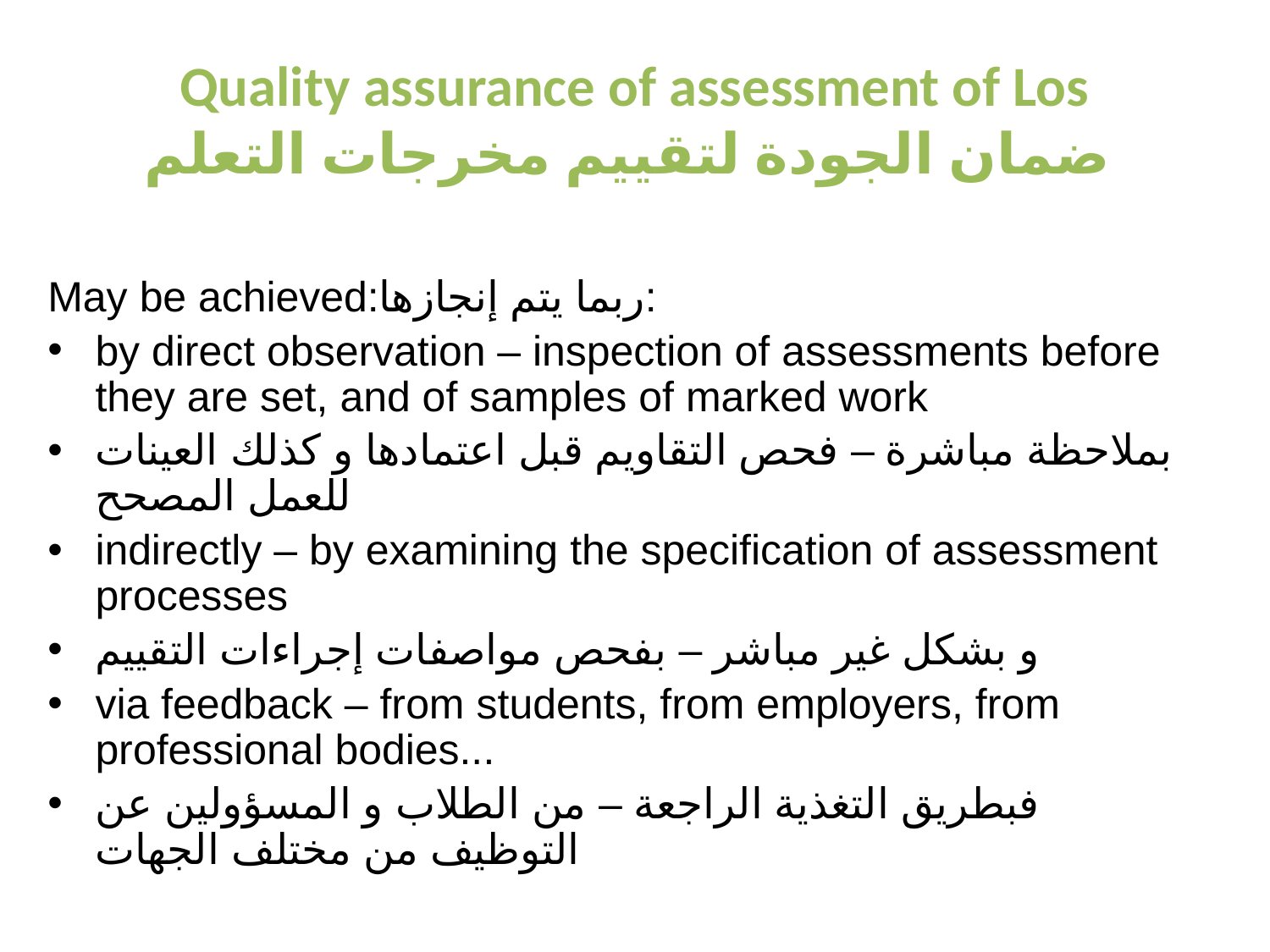

# Quality assurance of assessment of Los ضمان الجودة لتقييم مخرجات التعلم
May be achieved:ربما يتم إنجازها:
by direct observation – inspection of assessments before they are set, and of samples of marked work
بملاحظة مباشرة – فحص التقاويم قبل اعتمادها و كذلك العينات للعمل المصحح
indirectly – by examining the specification of assessment processes
و بشكل غير مباشر – بفحص مواصفات إجراءات التقييم
via feedback – from students, from employers, from professional bodies...
فبطريق التغذية الراجعة – من الطلاب و المسؤولين عن التوظيف من مختلف الجهات